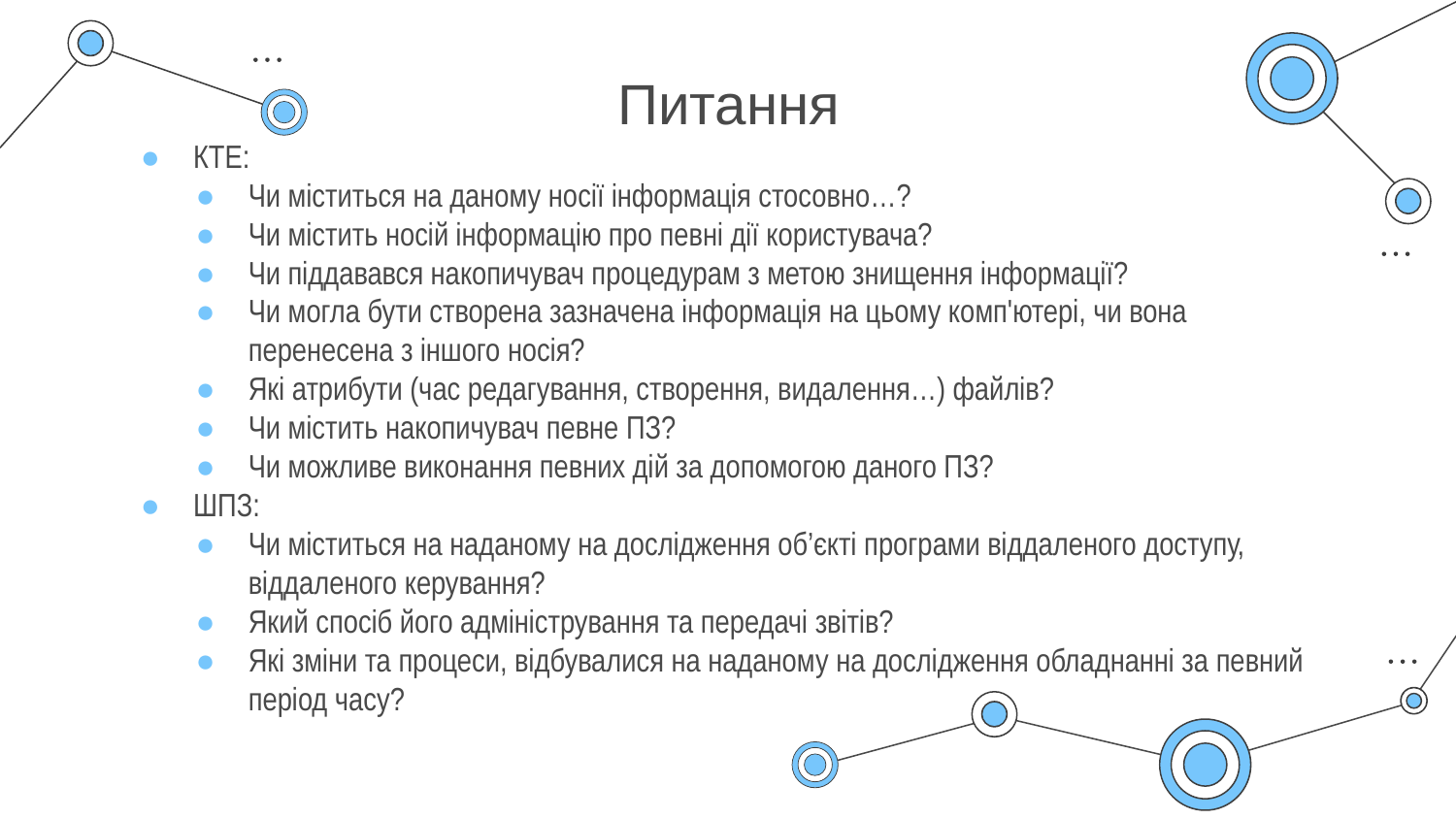

# Питання
КТЕ:
Чи міститься на даному носії інформація стосовно…?
Чи містить носій інформацію про певні дії користувача?
Чи піддавався накопичувач процедурам з метою знищення інформації?
Чи могла бути створена зазначена інформація на цьому комп'ютері, чи вона перенесена з іншого носія?
Які атрибути (час редагування, створення, видалення…) файлів?
Чи містить накопичувач певне ПЗ?
Чи можливе виконання певних дій за допомогою даного ПЗ?
ШПЗ:
Чи міститься на наданому на дослідження об’єкті програми віддаленого доступу, віддаленого керування?
Який спосіб його адміністрування та передачі звітів?
Які зміни та процеси, відбувалися на наданому на дослідження обладнанні за певний період часу?